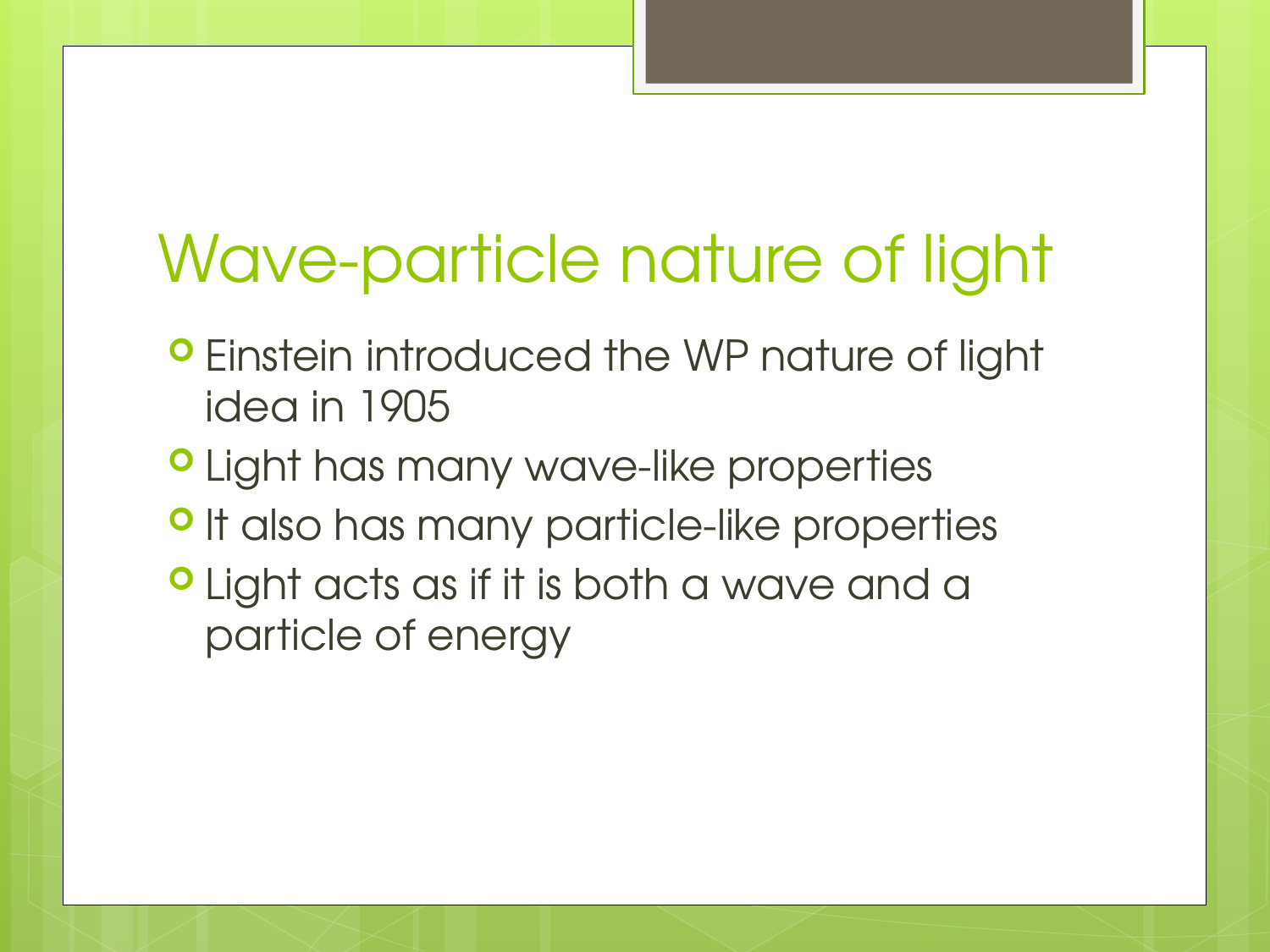

# Wave-particle nature of light
Einstein introduced the WP nature of light idea in 1905
Light has many wave-like properties
It also has many particle-like properties
Light acts as if it is both a wave and a particle of energy